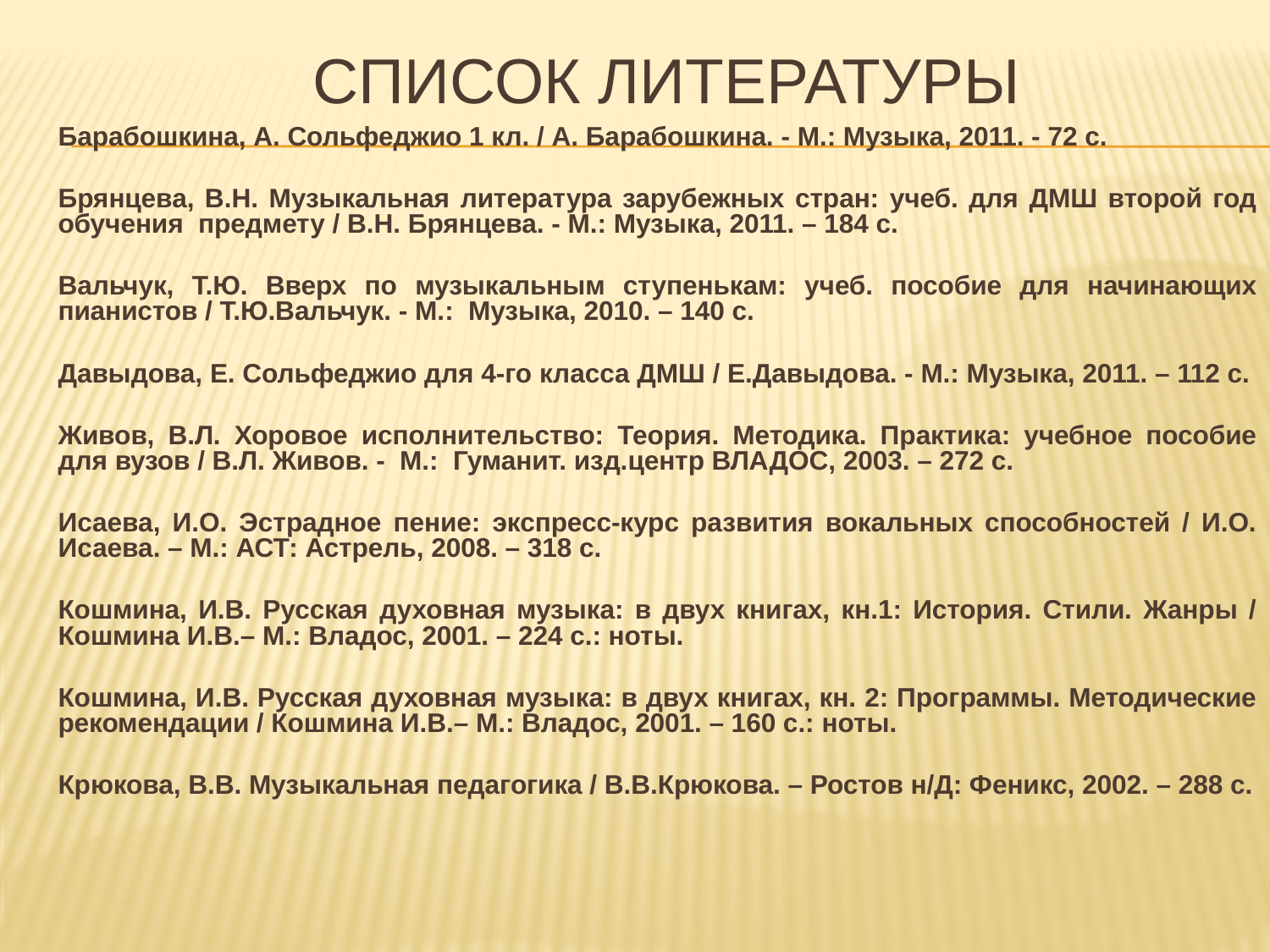

Список литературы
	Барабошкина, А. Сольфеджио 1 кл. / А. Барабошкина. - М.: Музыка, 2011. - 72 с.

	Брянцева, В.Н. Музыкальная литература зарубежных стран: учеб. для ДМШ второй год обучения  предмету / В.Н. Брянцева. - М.: Музыка, 2011. – 184 с.

	Вальчук, Т.Ю. Вверх по музыкальным ступенькам: учеб. пособие для начинающих пианистов / Т.Ю.Вальчук. - М.:  Музыка, 2010. – 140 с.

	Давыдова, Е. Сольфеджио для 4-го класса ДМШ / Е.Давыдова. - М.: Музыка, 2011. – 112 с.

	Живов, В.Л. Хоровое исполнительство: Теория. Методика. Практика: учебное пособие для вузов / В.Л. Живов. -  М.:  Гуманит. изд.центр ВЛАДОС, 2003. – 272 с.

	Исаева, И.О. Эстрадное пение: экспресс-курс развития вокальных способностей / И.О. Исаева. – М.: АСТ: Астрель, 2008. – 318 с.

	Кошмина, И.В. Русская духовная музыка: в двух книгах, кн.1: История. Стили. Жанры / Кошмина И.В.– М.: Владос, 2001. – 224 с.: ноты.

	Кошмина, И.В. Русская духовная музыка: в двух книгах, кн. 2: Программы. Методические рекомендации / Кошмина И.В.– М.: Владос, 2001. – 160 с.: ноты.

	Крюкова, В.В. Музыкальная педагогика / В.В.Крюкова. – Ростов н/Д: Феникс, 2002. – 288 с.